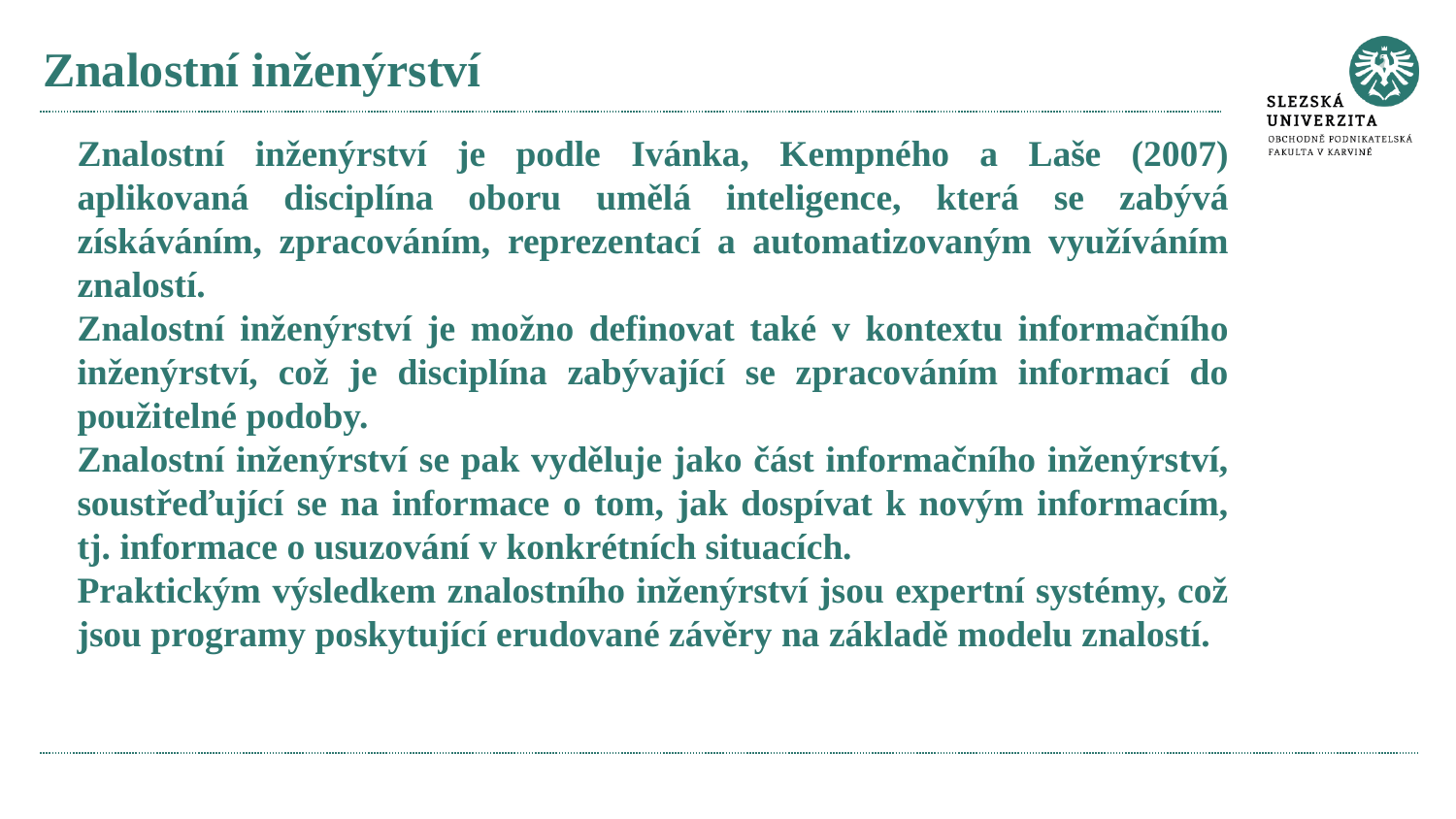

# Znalostní inženýrství
Znalostní inženýrství je podle Ivánka, Kempného a Laše (2007) aplikovaná disciplína oboru umělá inteligence, která se zabývá získáváním, zpracováním, reprezentací a automatizovaným využíváním znalostí.
Znalostní inženýrství je možno definovat také v kontextu informačního inženýrství, což je disciplína zabývající se zpracováním informací do použitelné podoby.
Znalostní inženýrství se pak vyděluje jako část informačního inženýrství, soustřeďující se na informace o tom, jak dospívat k novým informacím, tj. informace o usuzování v konkrétních situacích.
Praktickým výsledkem znalostního inženýrství jsou expertní systémy, což jsou programy poskytující erudované závěry na základě modelu znalostí.